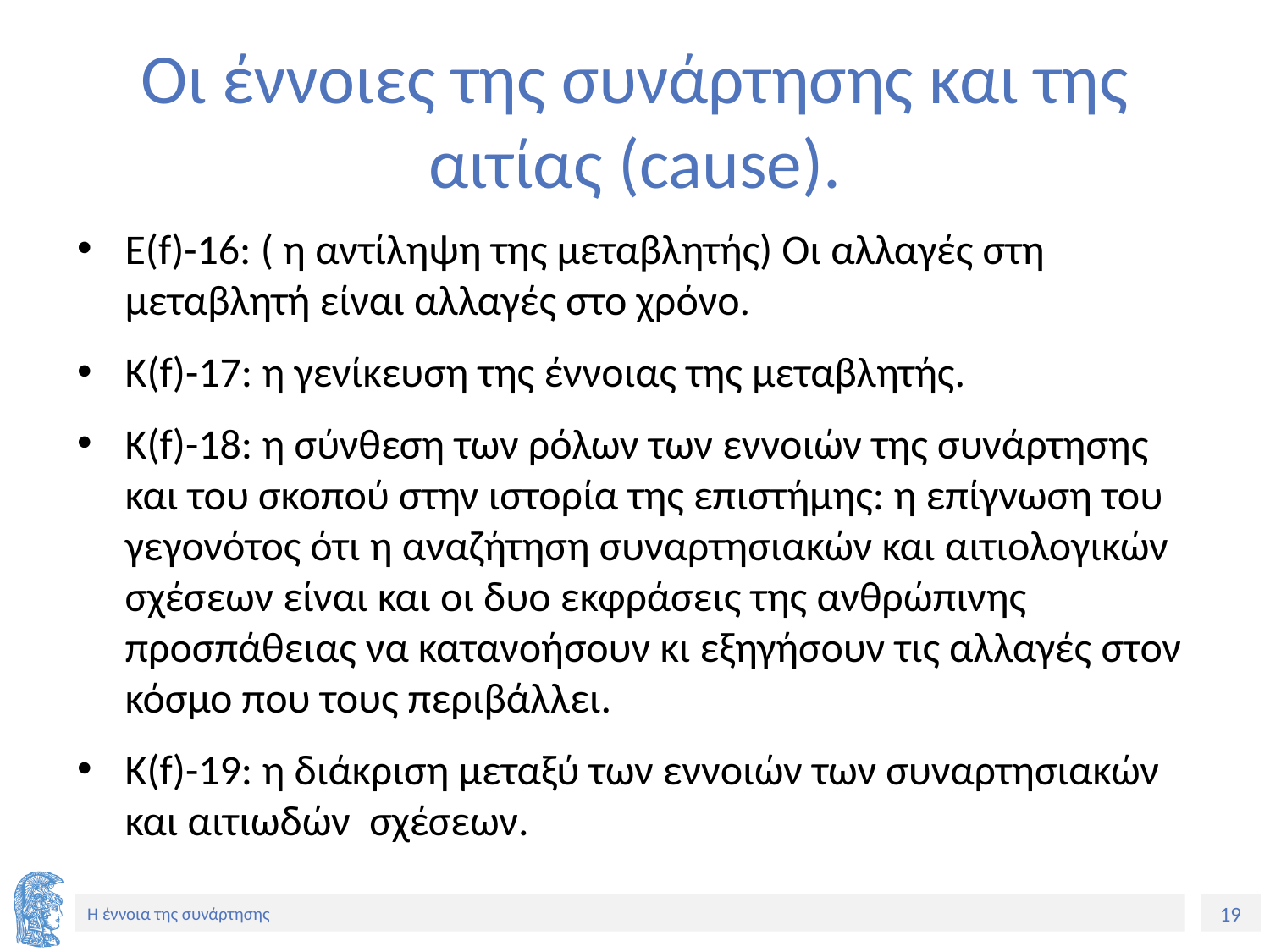

# Οι έννοιες της συνάρτησης και της αιτίας (cause).
Ε(f)-16: ( η αντίληψη της μεταβλητής) Οι αλλαγές στη μεταβλητή είναι αλλαγές στο χρόνο.
Κ(f)-17: η γενίκευση της έννοιας της μεταβλητής.
Κ(f)-18: η σύνθεση των ρόλων των εννοιών της συνάρτησης και του σκοπού στην ιστορία της επιστήμης: η επίγνωση του γεγονότος ότι η αναζήτηση συναρτησιακών και αιτιολογικών σχέσεων είναι και οι δυο εκφράσεις της ανθρώπινης προσπάθειας να κατανοήσουν κι εξηγήσουν τις αλλαγές στον κόσμο που τους περιβάλλει.
Κ(f)-19: η διάκριση μεταξύ των εννοιών των συναρτησιακών  και αιτιωδών  σχέσεων.